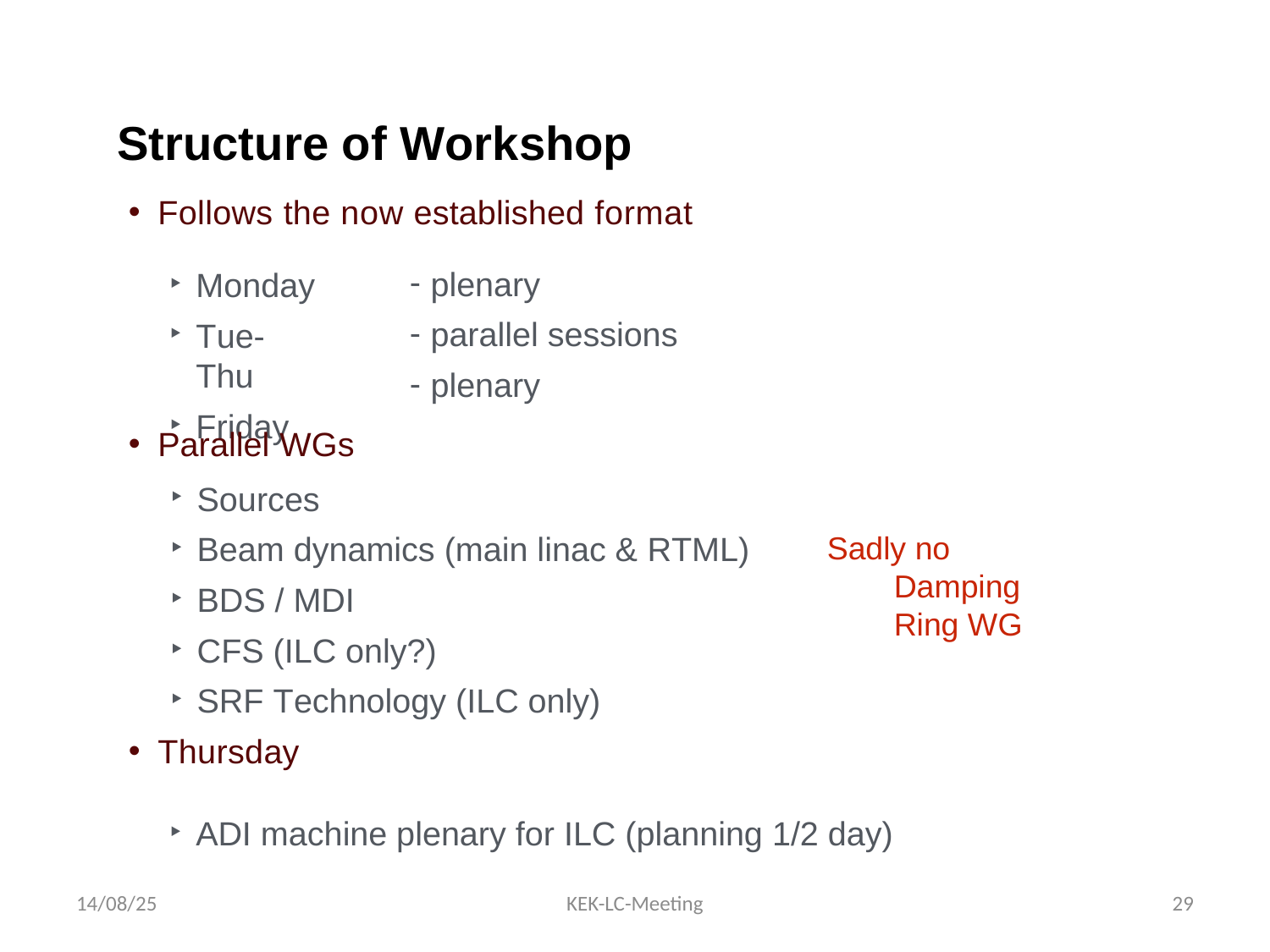

# Structure of Workshop
Follows the now established format
plenary
parallel sessions
plenary
Monday
Tue-Thu
Friday
Parallel WGs
Sources
Beam dynamics (main linac & RTML)
BDS / MDI
CFS (ILC only?)
SRF Technology (ILC only)
Thursday
Sadly no Damping Ring WG
ADI machine plenary for ILC (planning 1/2 day)
14/08/25
KEK-LC-Meeting
29